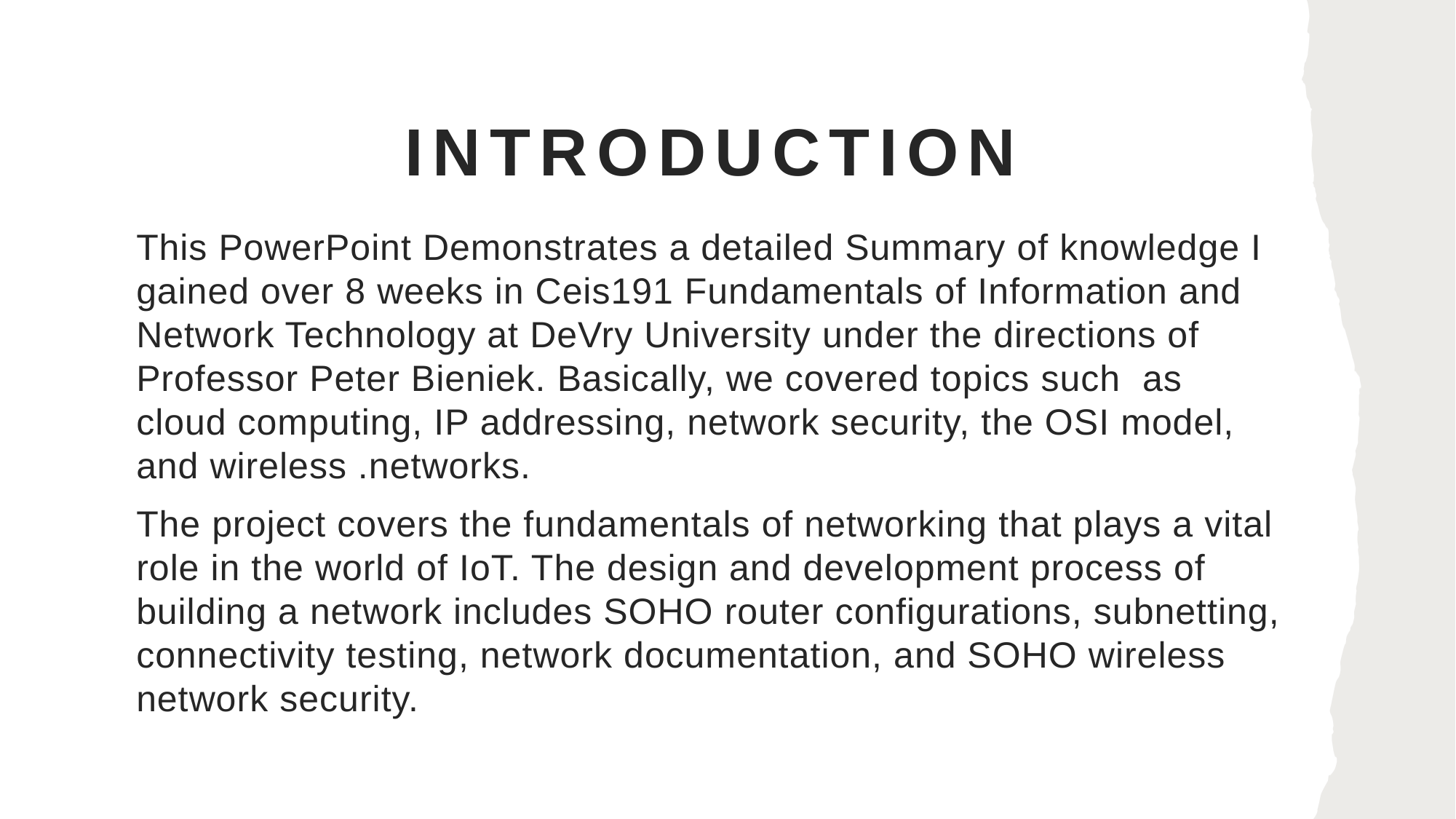

# Introduction
This PowerPoint Demonstrates a detailed Summary of knowledge I gained over 8 weeks in Ceis191 Fundamentals of Information and Network Technology at DeVry University under the directions of Professor Peter Bieniek. Basically, we covered topics such  as cloud computing, IP addressing, network security, the OSI model, and wireless .networks.
The project covers the fundamentals of networking that plays a vital role in the world of IoT. The design and development process of building a network includes SOHO router configurations, subnetting, connectivity testing, network documentation, and SOHO wireless network security.